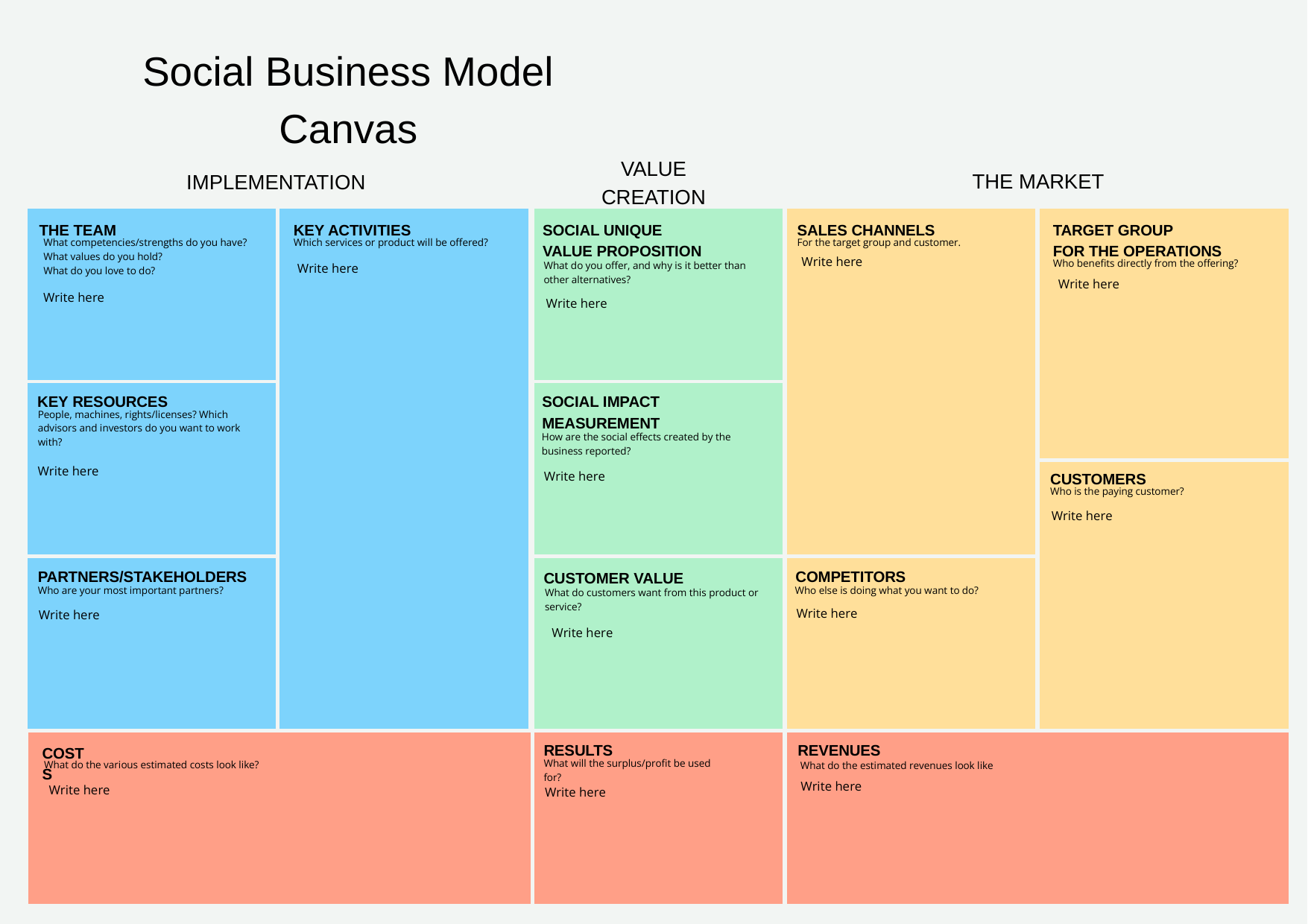

Social Business Model Canvas
VALUE CREATION
THE MARKET
IMPLEMENTATION

THE TEAM

KEY ACTIVITIES
SOCIAL UNIQUE
VALUE PROPOSITION
SALES CHANNELS
TARGET GROUP
FOR THE OPERATIONS
What competencies/strengths do you have?What values do you hold?
What do you love to do?
Which services or product will be offered?
For the target group and customer.
Write here
Who benefits directly from the offering?
Write here
What do you offer, and why is it better than other alternatives?
Write here
Write here
Write here

KEY RESOURCES
SOCIAL IMPACT MEASUREMENT
People, machines, rights/licenses? Which advisors and investors do you want to work with?
How are the social effects created by the business reported?
Write here

Write here
CUSTOMERS
Who is the paying customer?
Write here

PARTNERS/STAKEHOLDERS
COMPETITORS
CUSTOMER VALUE
Who are your most important partners?
Who else is doing what you want to do?
What do customers want from this product or service?
Write here
Write here
Write here

RESULTS
REVENUES
COSTS
What will the surplus/profit be used for?
What do the various estimated costs look like?
What do the estimated revenues look like
Write here
Write here
Write here